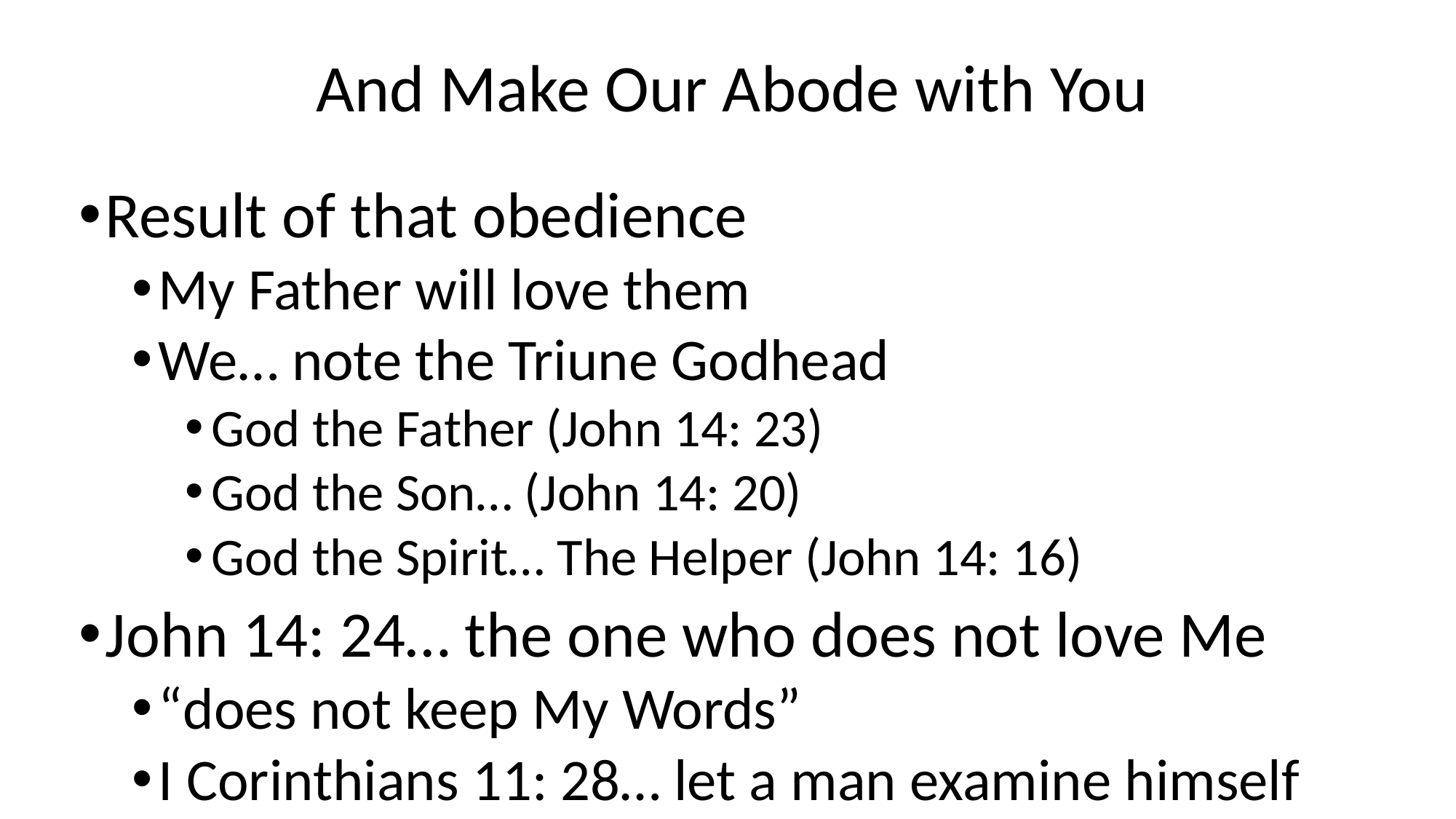

# And Make Our Abode with You
Result of that obedience
My Father will love them
We… note the Triune Godhead
God the Father (John 14: 23)
God the Son… (John 14: 20)
God the Spirit… The Helper (John 14: 16)
John 14: 24… the one who does not love Me
“does not keep My Words”
I Corinthians 11: 28… let a man examine himself